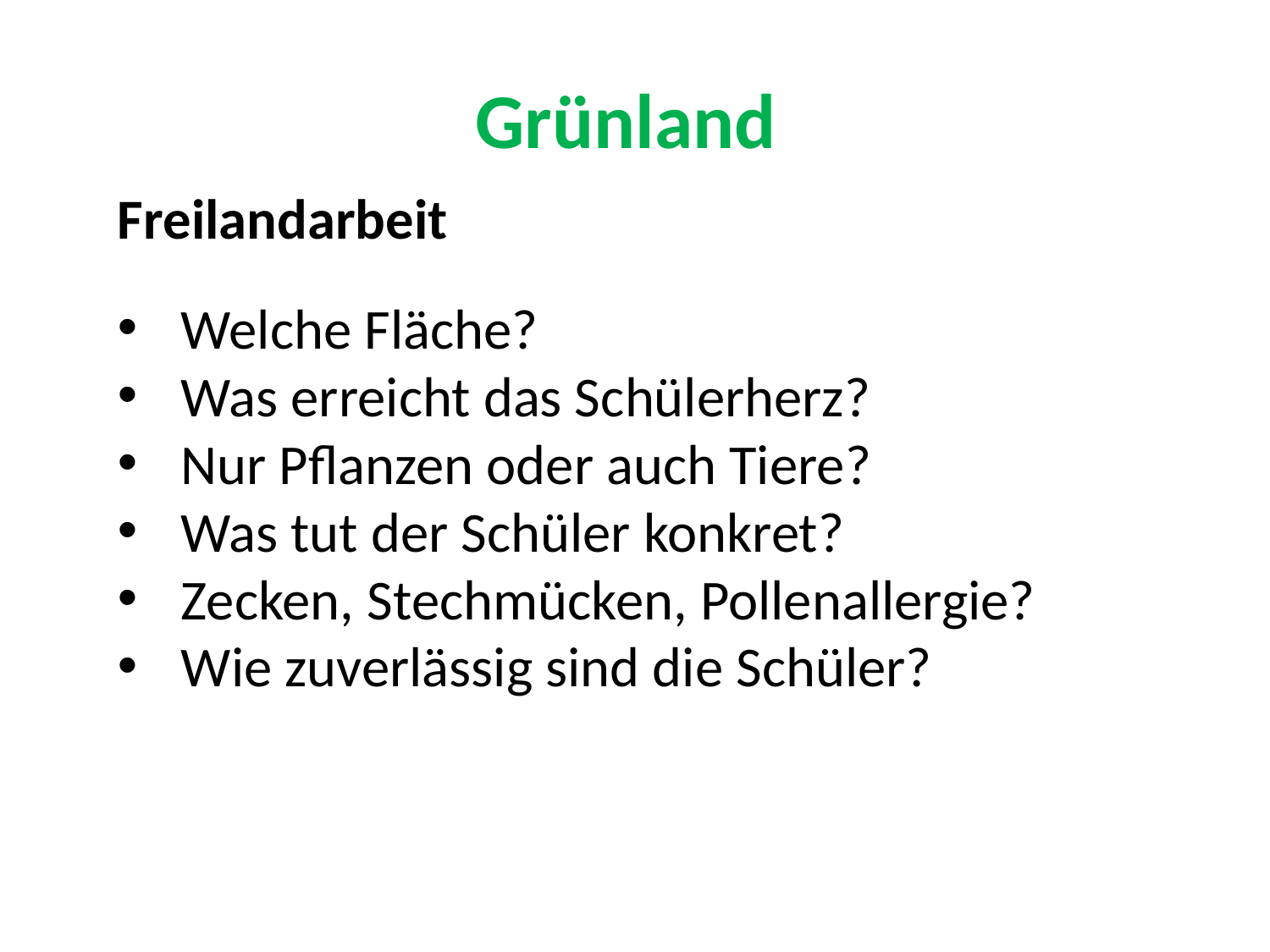

# Grünland
Freilandarbeit

Welche Fläche?
Was erreicht das Schülerherz?
Nur Pflanzen oder auch Tiere?
Was tut der Schüler konkret?
Zecken, Stechmücken, Pollenallergie?
Wie zuverlässig sind die Schüler?